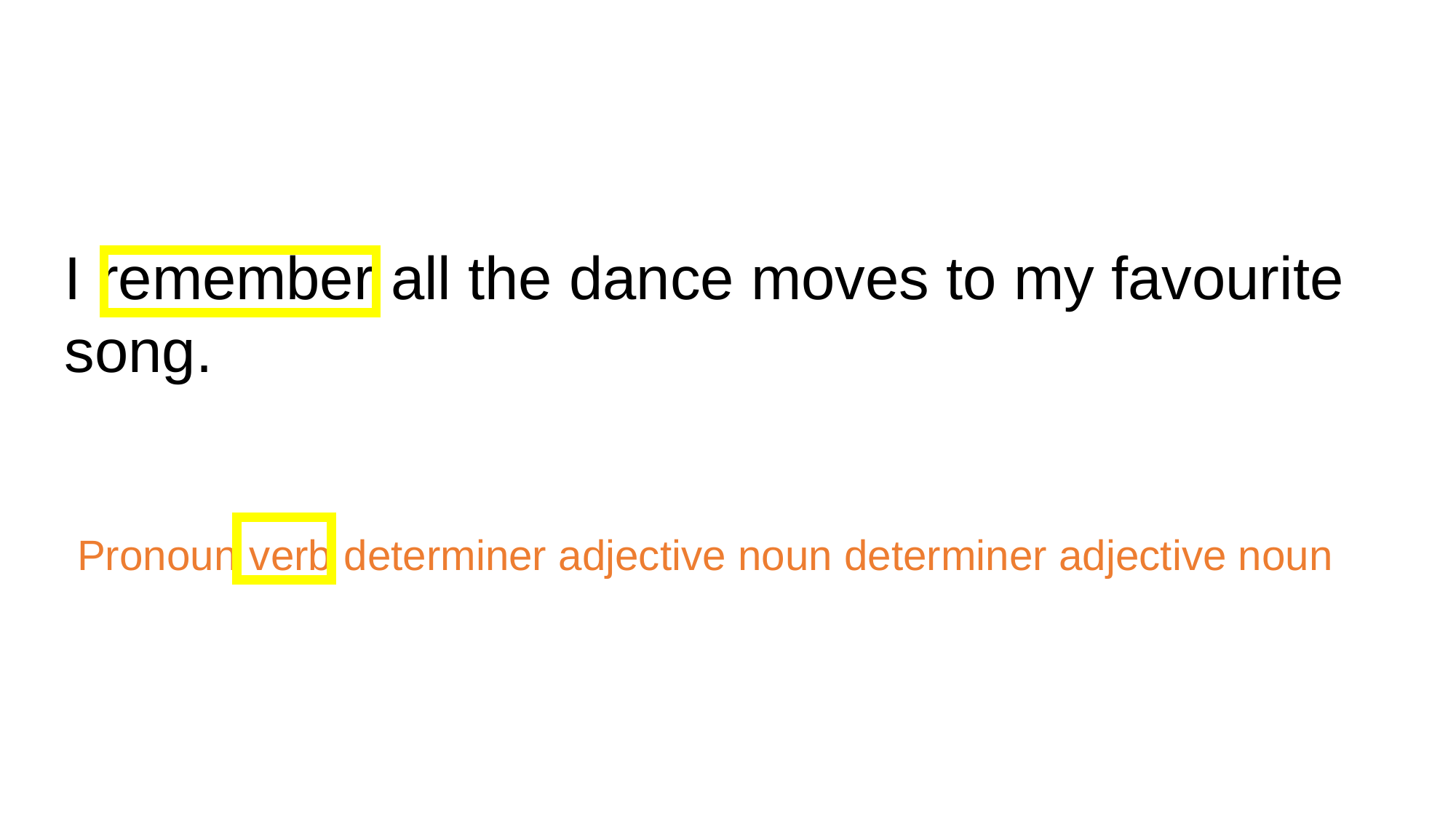

I remember all the dance moves to my favourite song.

Pronoun verb determiner adjective noun determiner adjective noun